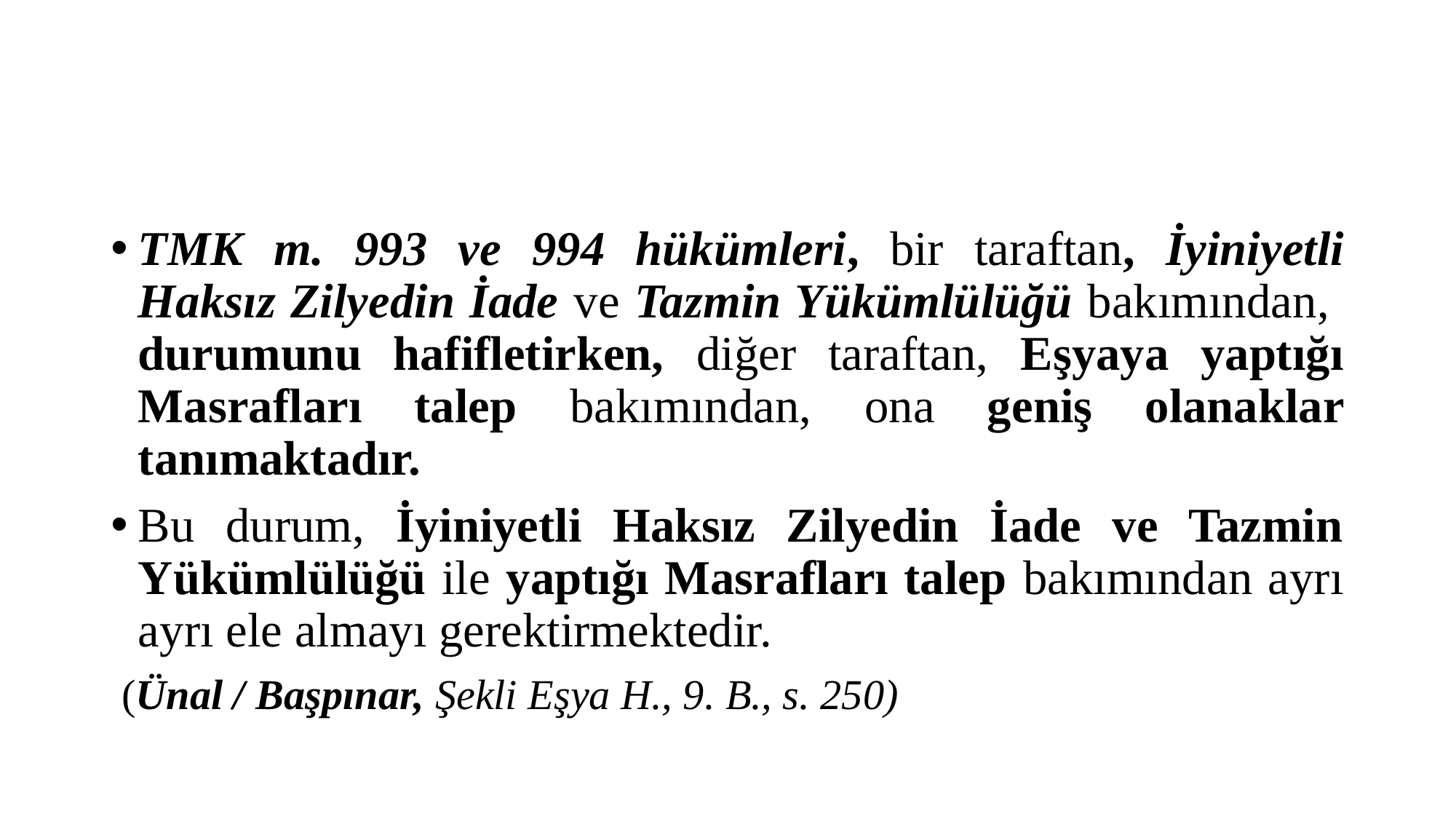

#
TMK m. 993 ve 994 hükümleri, bir taraftan, İyiniyetli Haksız Zilyedin İade ve Tazmin Yükümlülüğü bakımından,  durumunu hafifletirken, diğer taraftan, Eşyaya yaptığı Masrafları talep bakımından, ona geniş olanaklar tanımaktadır.
Bu durum, İyiniyetli Haksız Zilyedin İade ve Tazmin Yükümlülüğü ile yaptığı Masrafları talep bakımından ayrı ayrı ele almayı gerektirmektedir.
 (Ünal / Başpınar, Şekli Eşya H., 9. B., s. 250)